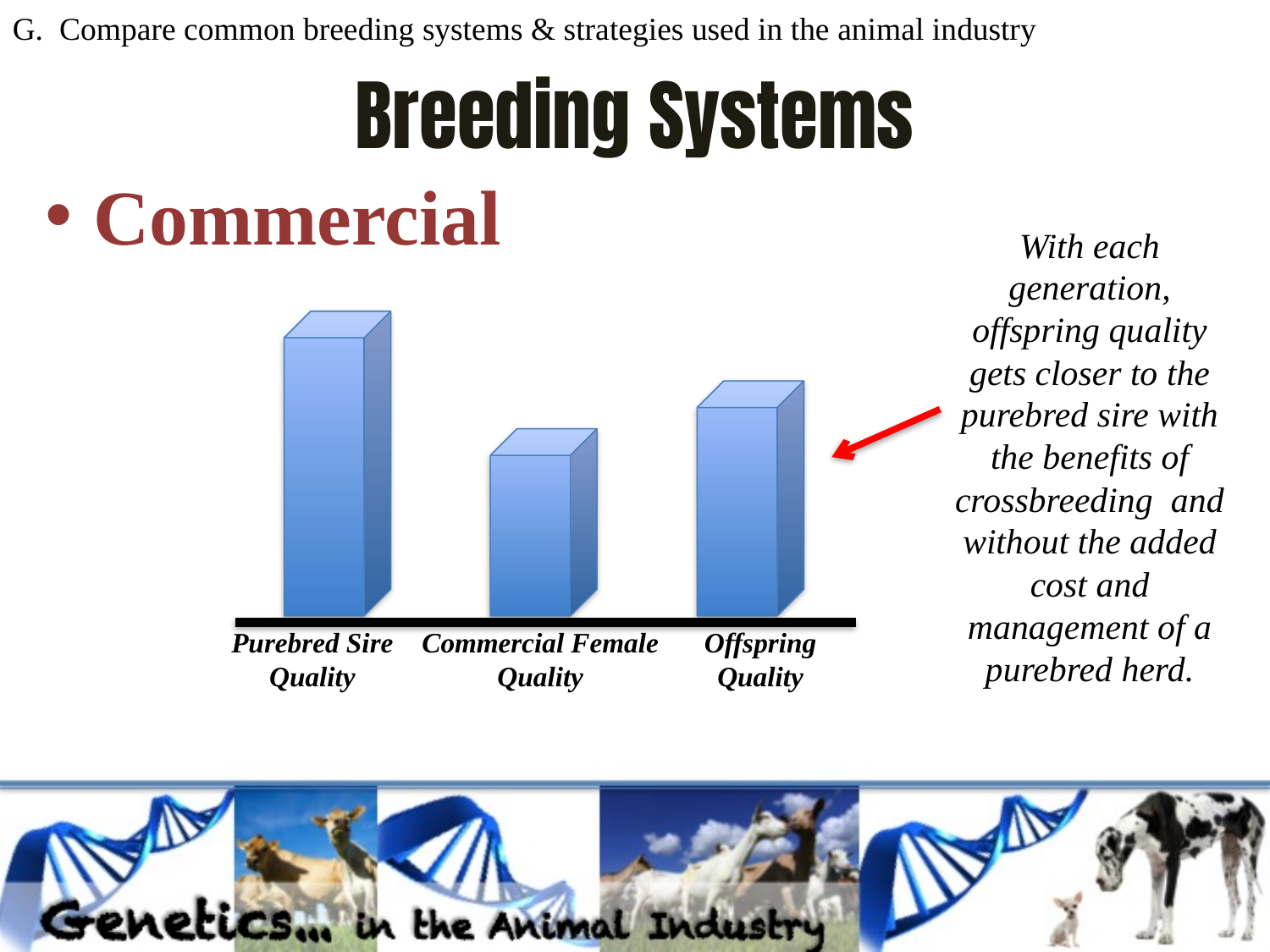

G.  Compare common breeding systems & strategies used in the animal industry
# Breeding Systems
Commercial
With each generation, offspring quality gets closer to the purebred sire with the benefits of crossbreeding  and without the added cost and management of a purebred herd.

Purebred Sire Quality
Commercial Female Quality
Offspring
Quality